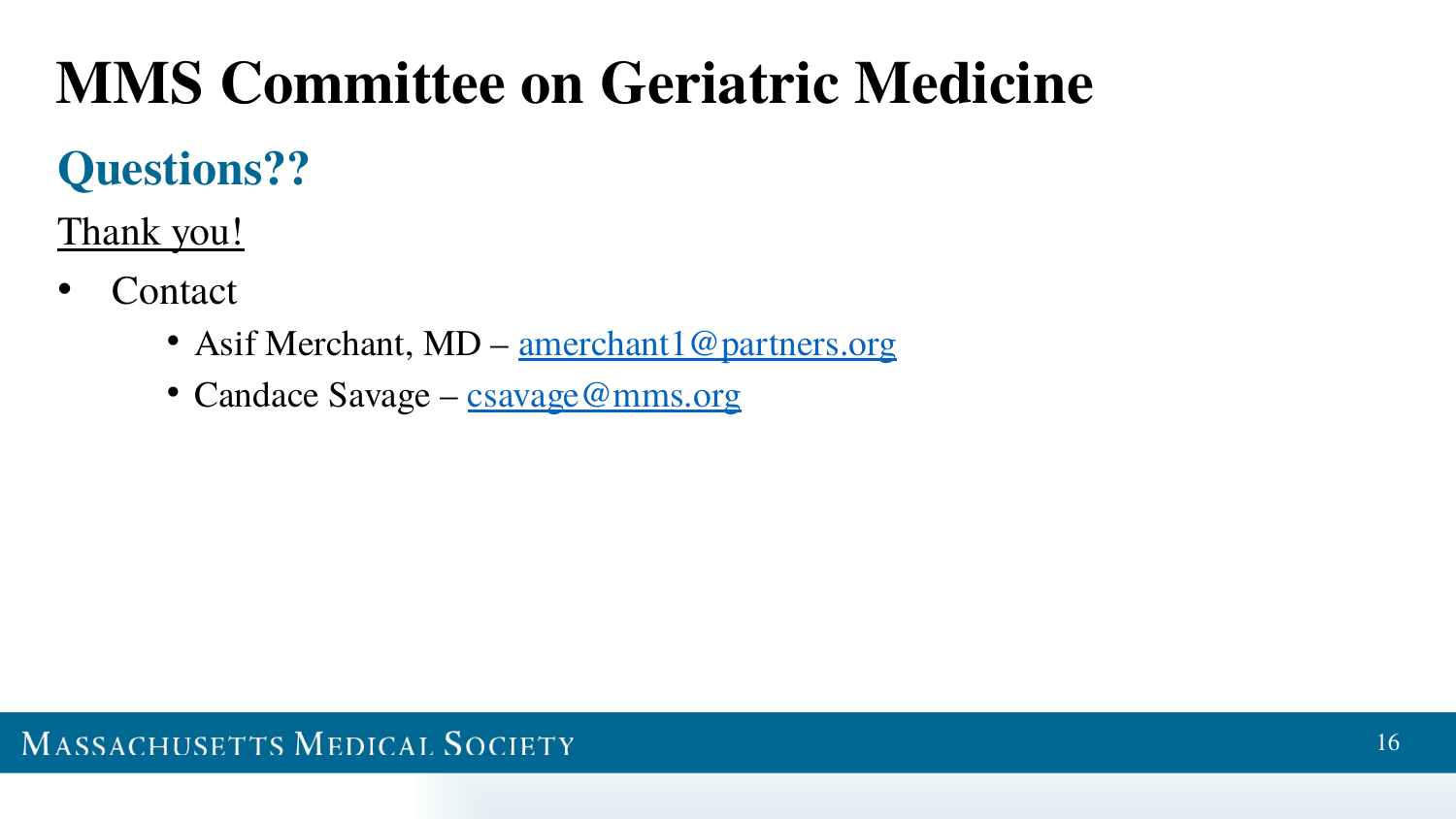

# MMS Committee on Geriatric Medicine
Questions??
Thank you!
Contact
Asif Merchant, MD – amerchant1@partners.org
Candace Savage – csavage@mms.org

16